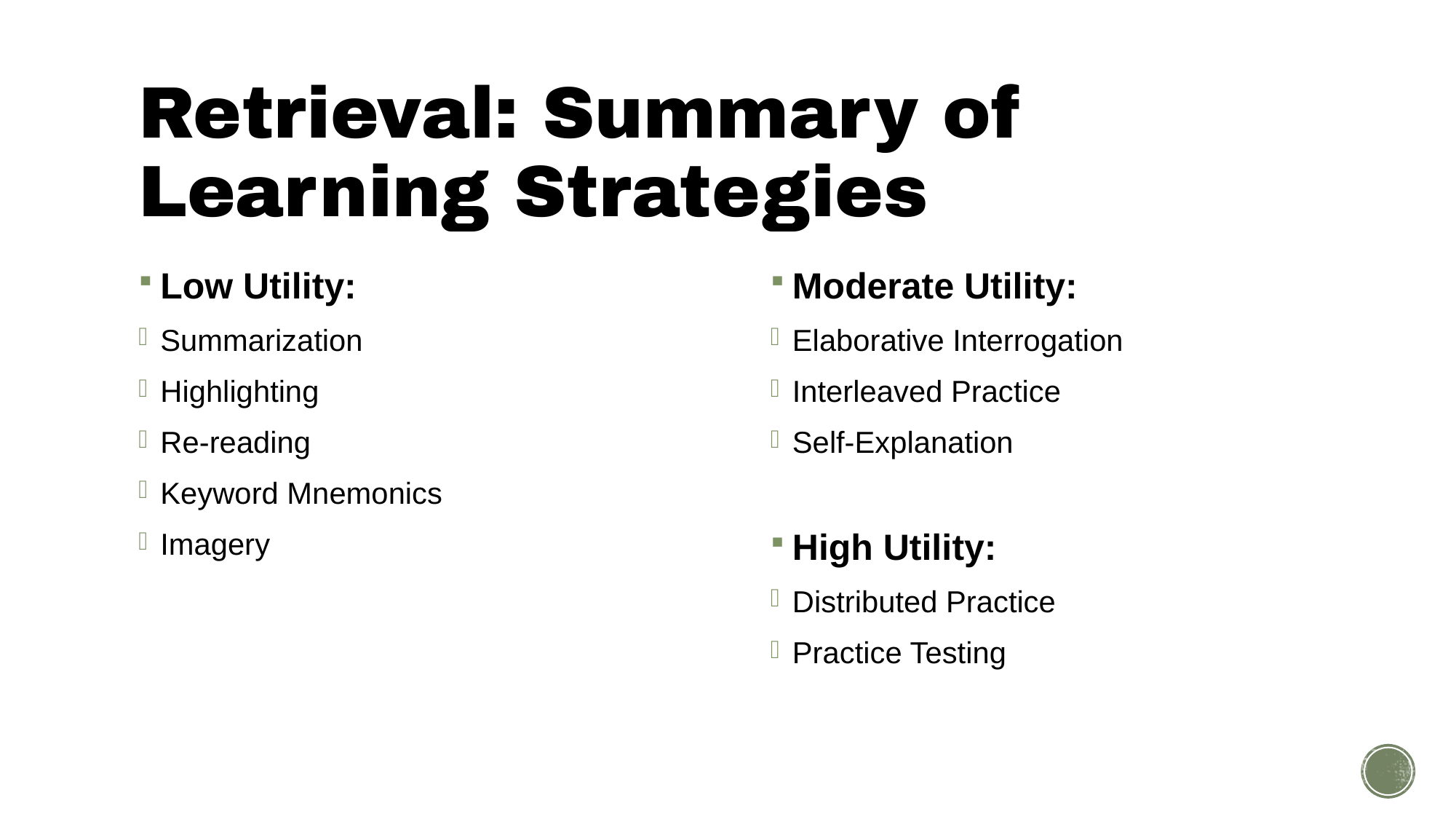

# Retrieval: Summary of Learning Strategies
Low Utility:
Summarization
Highlighting
Re-reading
Keyword Mnemonics
Imagery

Moderate Utility:
Elaborative Interrogation
Interleaved Practice
Self-Explanation

High Utility:
Distributed Practice
Practice Testing